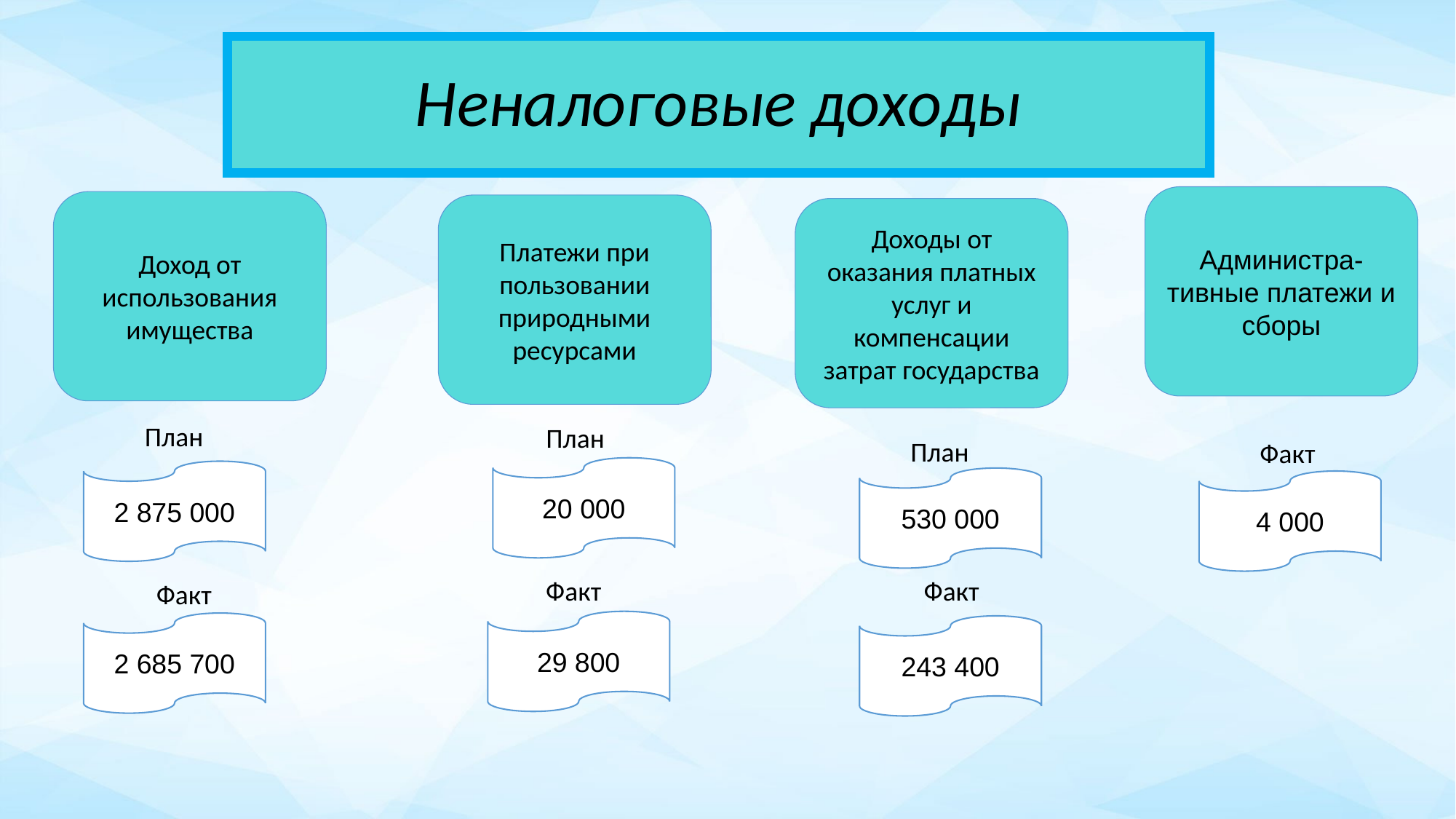

# Неналоговые доходы
Администра-тивные платежи и сборы
Доход от использования имущества
Платежи при пользовании природными ресурсами
Доходы от оказания платных услуг и компенсации затрат государства
План
План
План
Факт
20 000
2 875 000
530 000
4 000
Факт
Факт
Факт
29 800
2 685 700
243 400